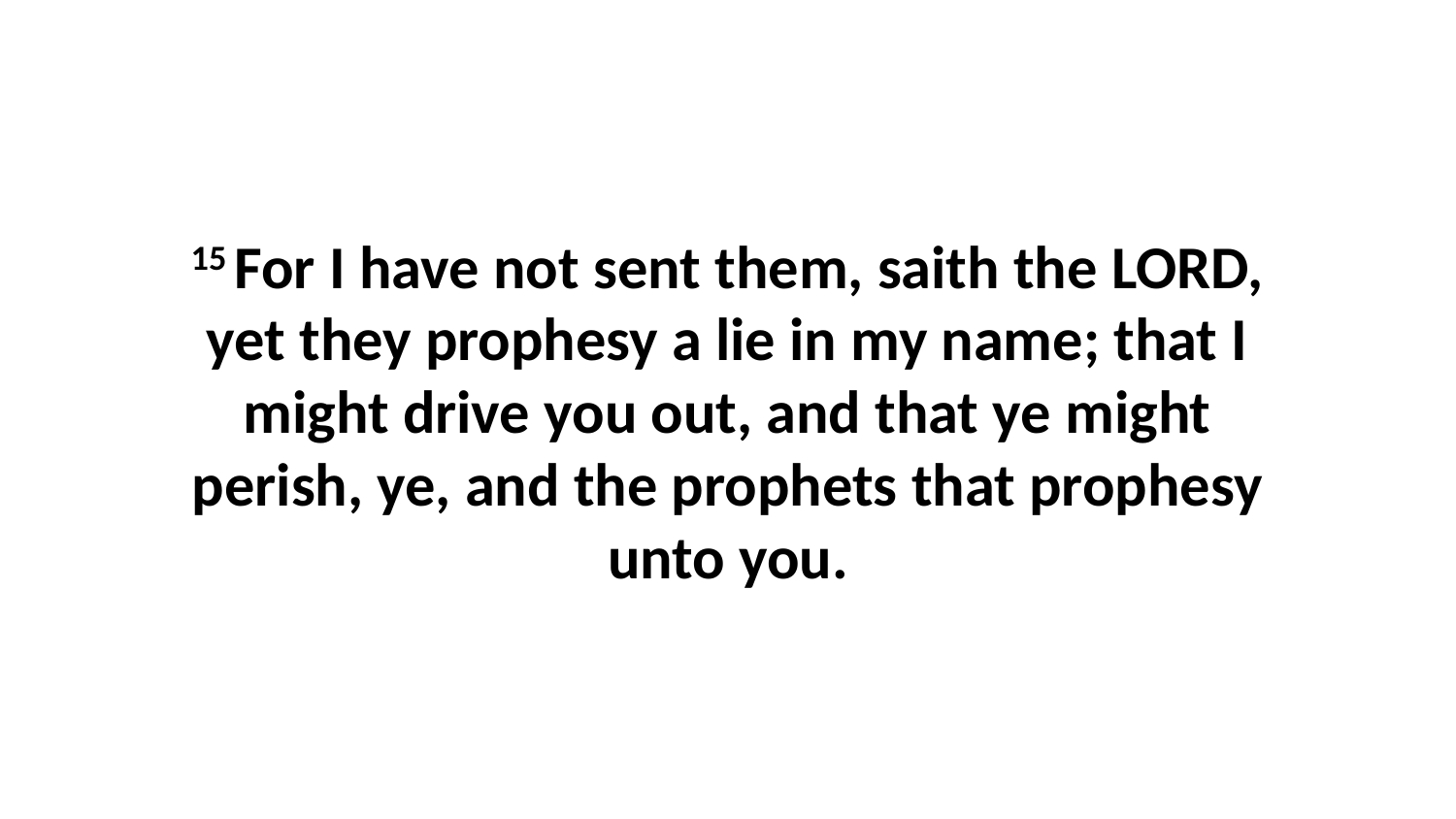

15 For I have not sent them, saith the LORD, yet they prophesy a lie in my name; that I might drive you out, and that ye might perish, ye, and the prophets that prophesy unto you.